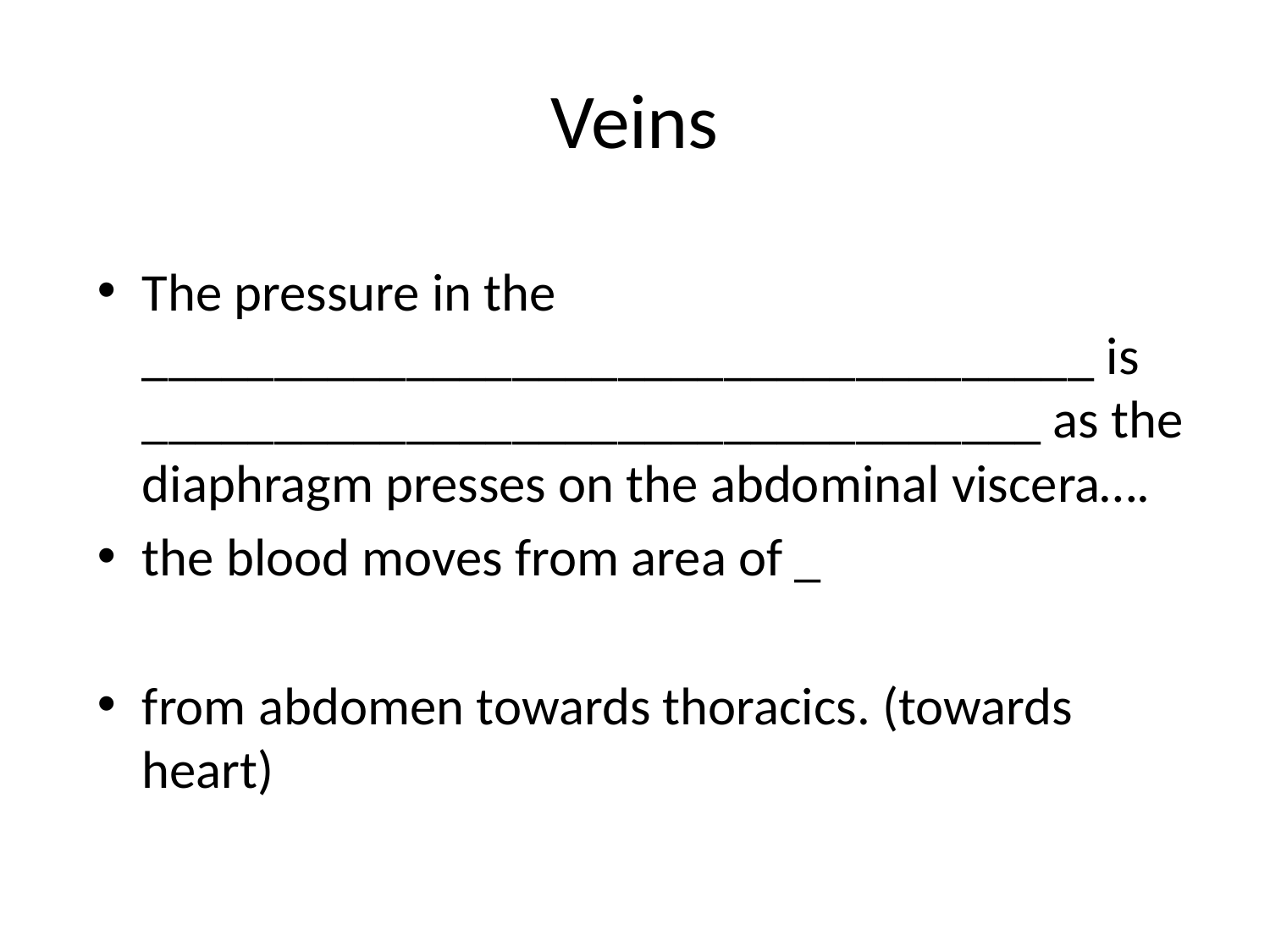

# Veins
The pressure in the ____________________________________ is __________________________________ as the diaphragm presses on the abdominal viscera….
the blood moves from area of _

from abdomen towards thoracics. (towards heart)